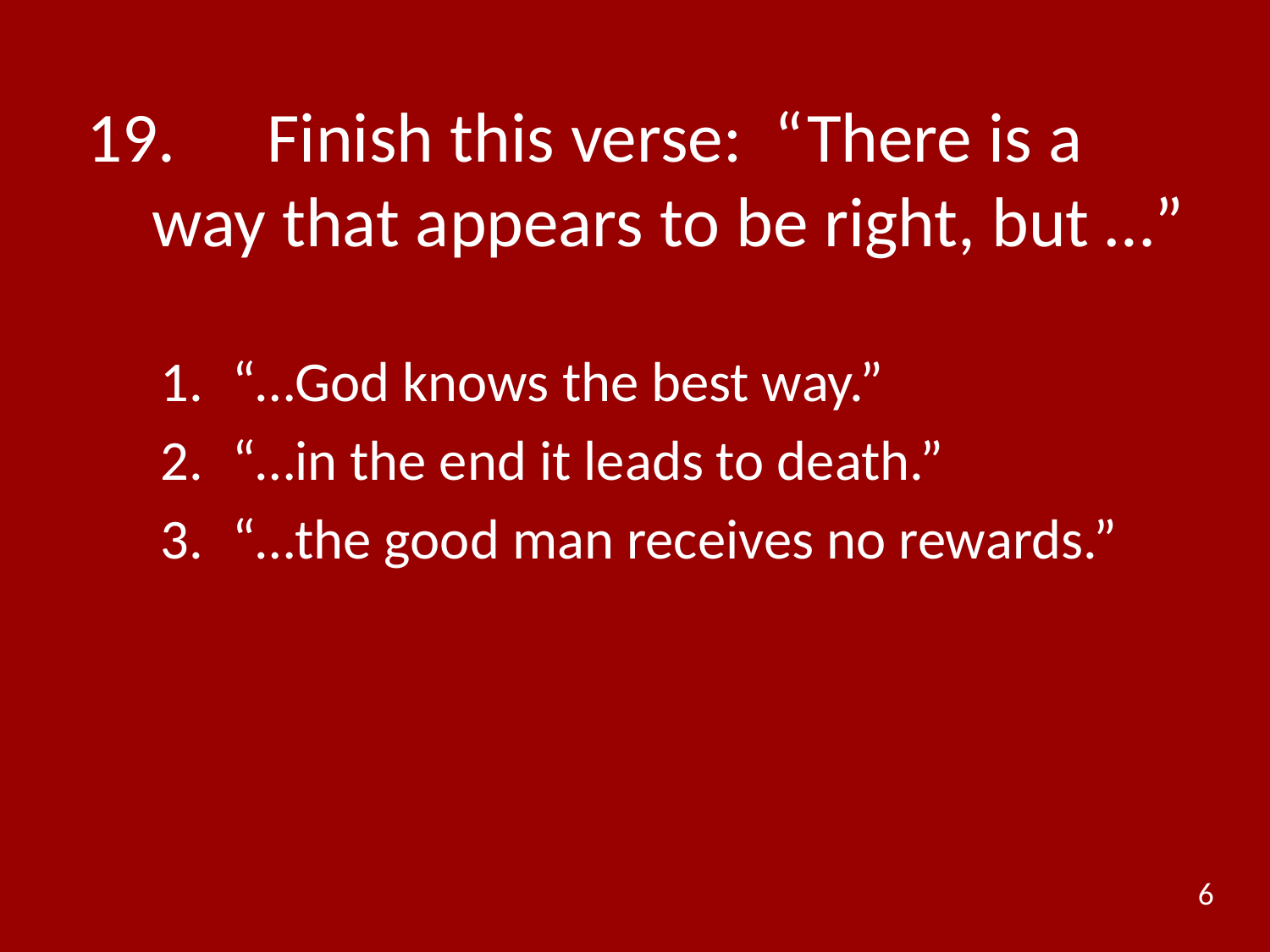

# 19.	Finish this verse:  “There is a way that appears to be right, but …”
“…God knows the best way.”
“…in the end it leads to death.”
“…the good man receives no rewards.”
6